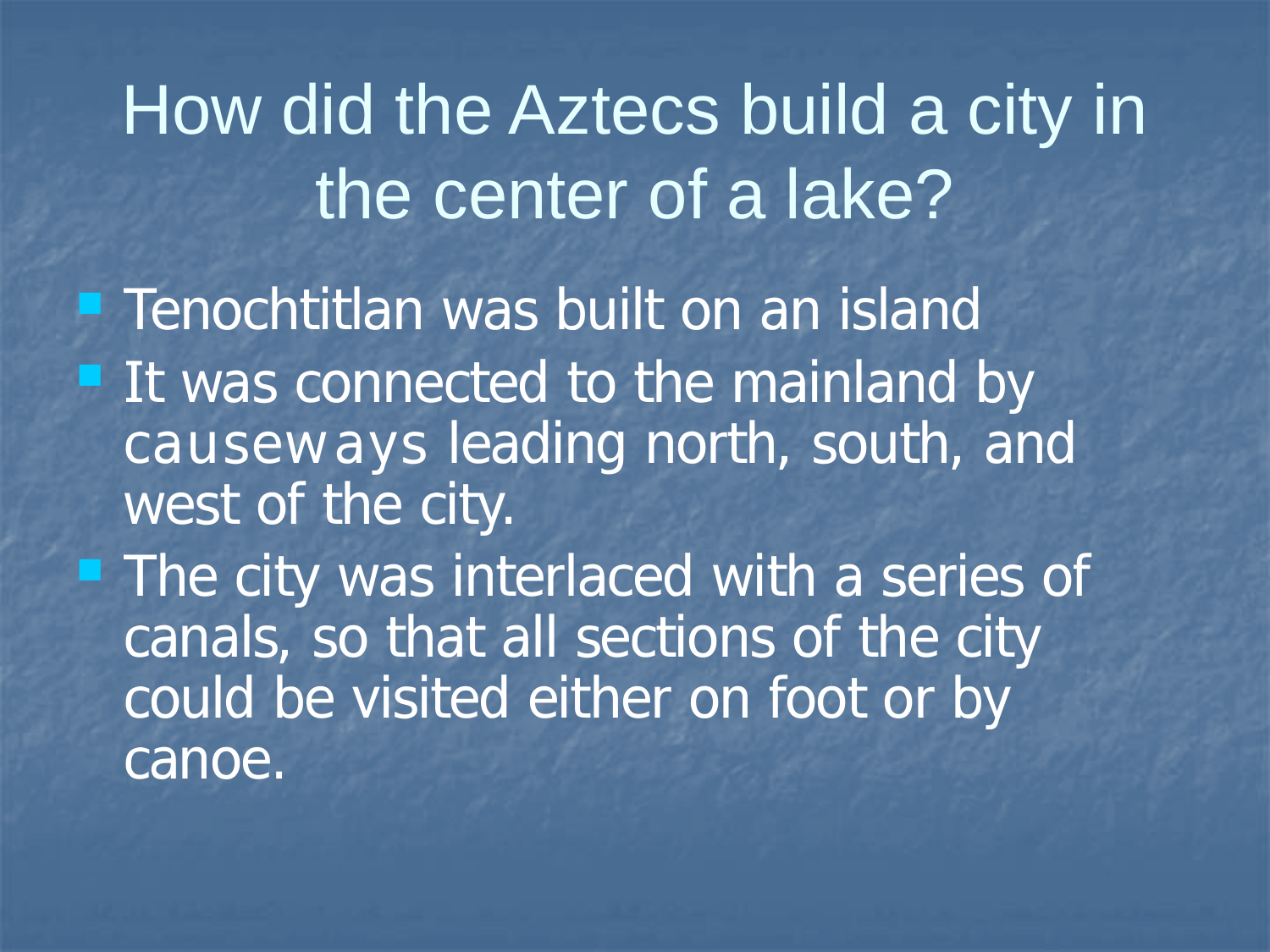

# How did the Aztecs build a city in the center of a lake?
Tenochtitlan was built on an island
It was connected to the mainland by causeways leading north, south, and west of the city.
The city was interlaced with a series of canals, so that all sections of the city could be visited either on foot or by canoe.